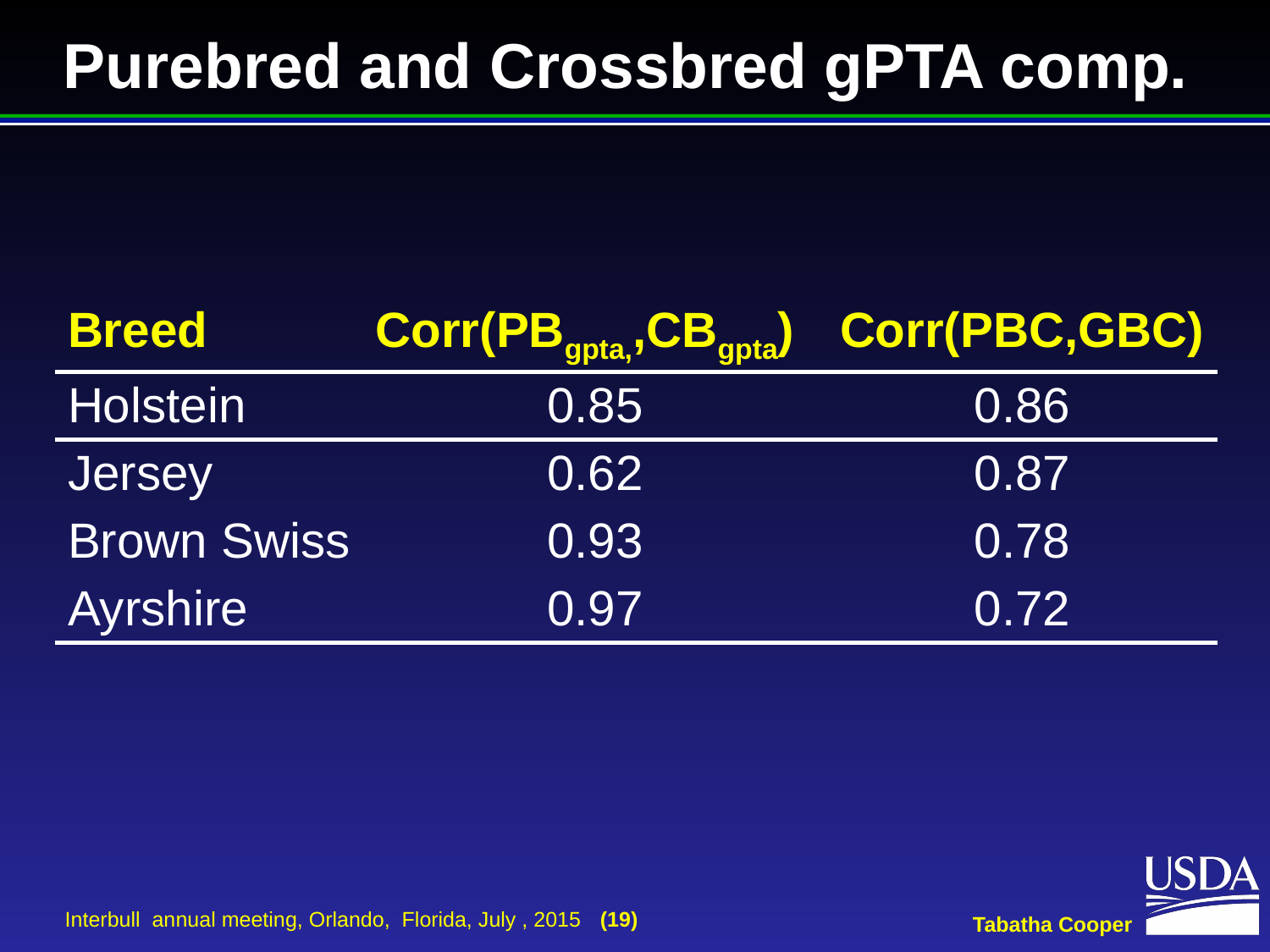

# Purebred and Crossbred gPTA comp.
| Breed | Corr(PBgpta,,CBgpta) | Corr(PBC,GBC) |
| --- | --- | --- |
| Holstein | 0.85 | 0.86 |
| Jersey | 0.62 | 0.87 |
| Brown Swiss | 0.93 | 0.78 |
| Ayrshire | 0.97 | 0.72 |